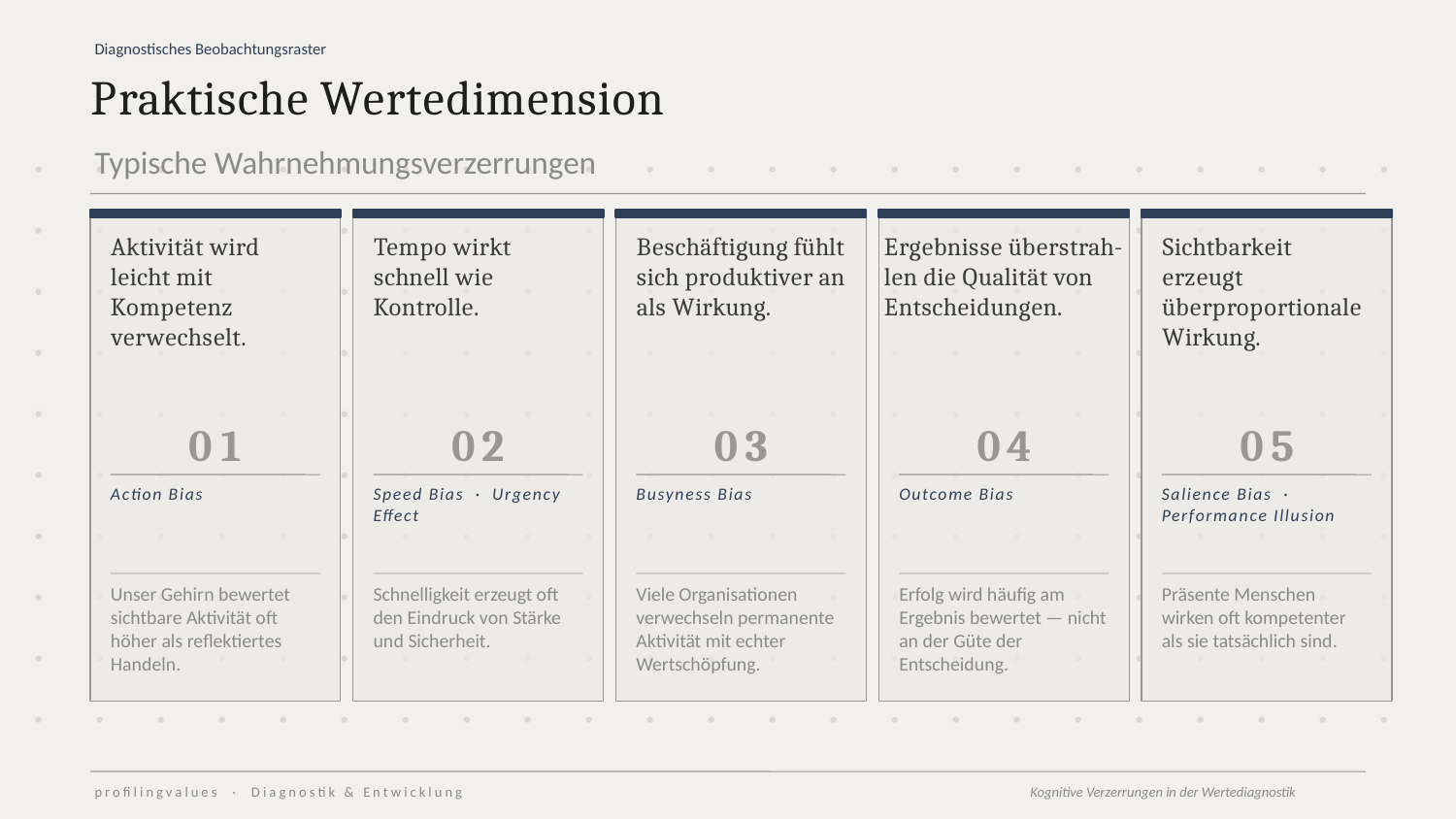

Diagnostisches Beobachtungsraster
Praktische Wertedimension
Typische Wahrnehmungsverzerrungen

Aktivität wird leicht mit Kompetenz verwechselt.
Tempo wirkt schnell wie Kontrolle.
Beschäftigung fühlt sich produktiver an als Wirkung.
Ergebnisse überstrah-len die Qualität von Entscheidungen.
Sichtbarkeit erzeugt überproportionale Wirkung.

01
02
03
04
05

Action Bias
Speed Bias  ·  Urgency Effect
Busyness Bias
Outcome Bias
Salience Bias  ·  Performance Illusion

Unser Gehirn bewertet sichtbare Aktivität oft höher als reflektiertes Handeln.
Schnelligkeit erzeugt oft den Eindruck von Stärke und Sicherheit.
Viele Organisationen verwechseln permanente Aktivität mit echter Wertschöpfung.
Erfolg wird häufig am Ergebnis bewertet — nicht an der Güte der Entscheidung.
Präsente Menschen wirken oft kompetenter als sie tatsächlich sind.

profilingvalues  ·  Diagnostik & Entwicklung
Kognitive Verzerrungen in der Wertediagnostik